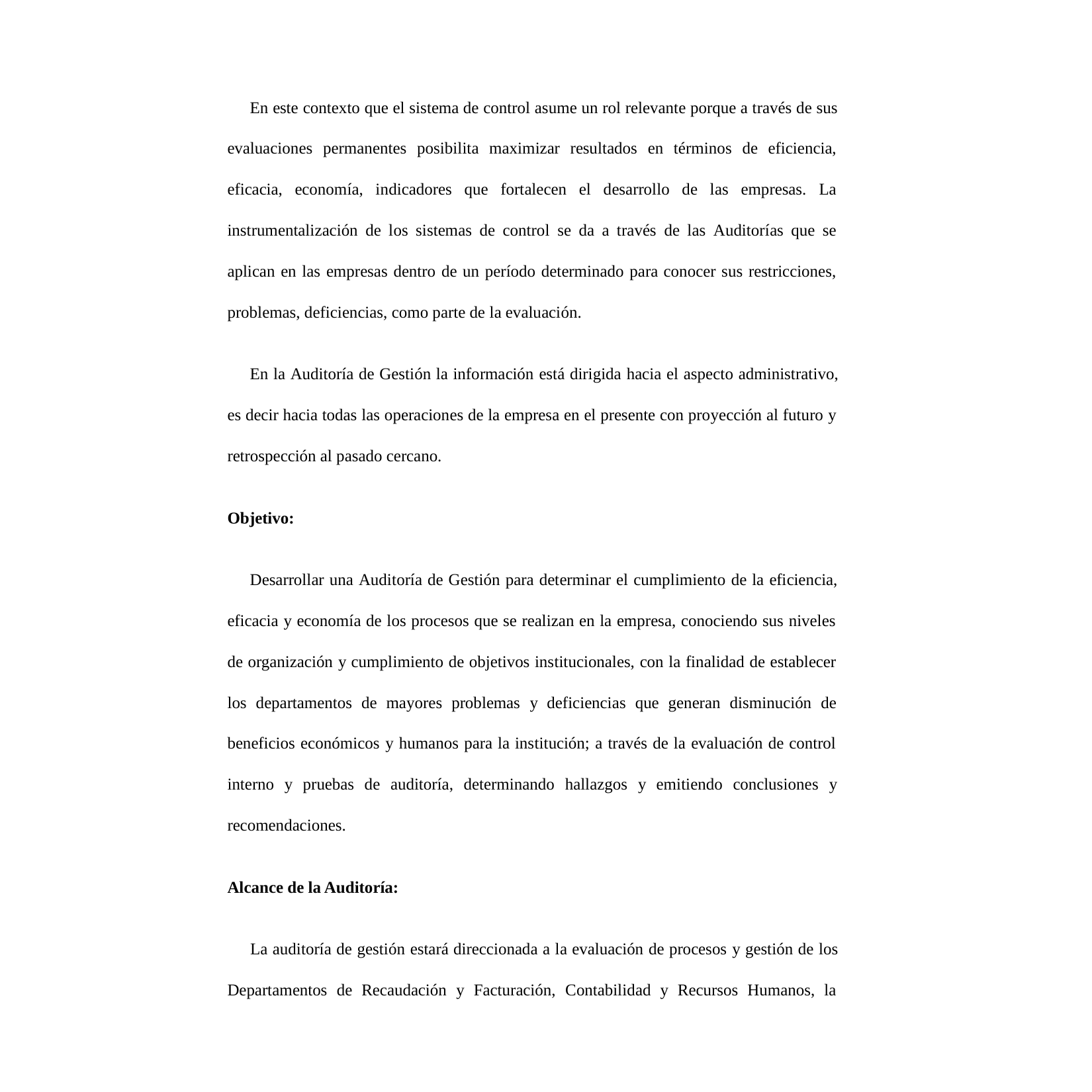

En este contexto que el sistema de control asume un rol relevante porque a través de sus
evaluaciones  permanentes  posibilita  maximizar  resultados  en  términos  de  eficiencia,
eficacia,  economía,   indicadores   que  fortalecen   el   desarrollo   de  las   empresas.   La
instrumentalización de los sistemas de control se da a través de las Auditorías que se
aplican en las empresas dentro de un período determinado para conocer sus restricciones,
problemas, deficiencias, como parte de la evaluación.
En la Auditoría de Gestión la información está dirigida hacia el aspecto administrativo,
es decir hacia todas las operaciones de la empresa en el presente con proyección al futuro y
retrospección al pasado cercano.
Objetivo:
Desarrollar una Auditoría de Gestión para determinar el cumplimiento de la eficiencia,
eficacia y economía de los procesos que se realizan en la empresa, conociendo sus niveles
de organización y cumplimiento de objetivos institucionales, con la finalidad de establecer
los  departamentos  de  mayores  problemas  y  deficiencias  que  generan  disminución  de
beneficios económicos y humanos para la institución; a través de la evaluación de control
interno  y  pruebas  de  auditoría,  determinando  hallazgos  y  emitiendo  conclusiones  y
recomendaciones.
Alcance de la Auditoría:
La auditoría de gestión estará direccionada a la evaluación de procesos y gestión de los
Departamentos  de  Recaudación  y  Facturación,  Contabilidad  y  Recursos  Humanos,  la